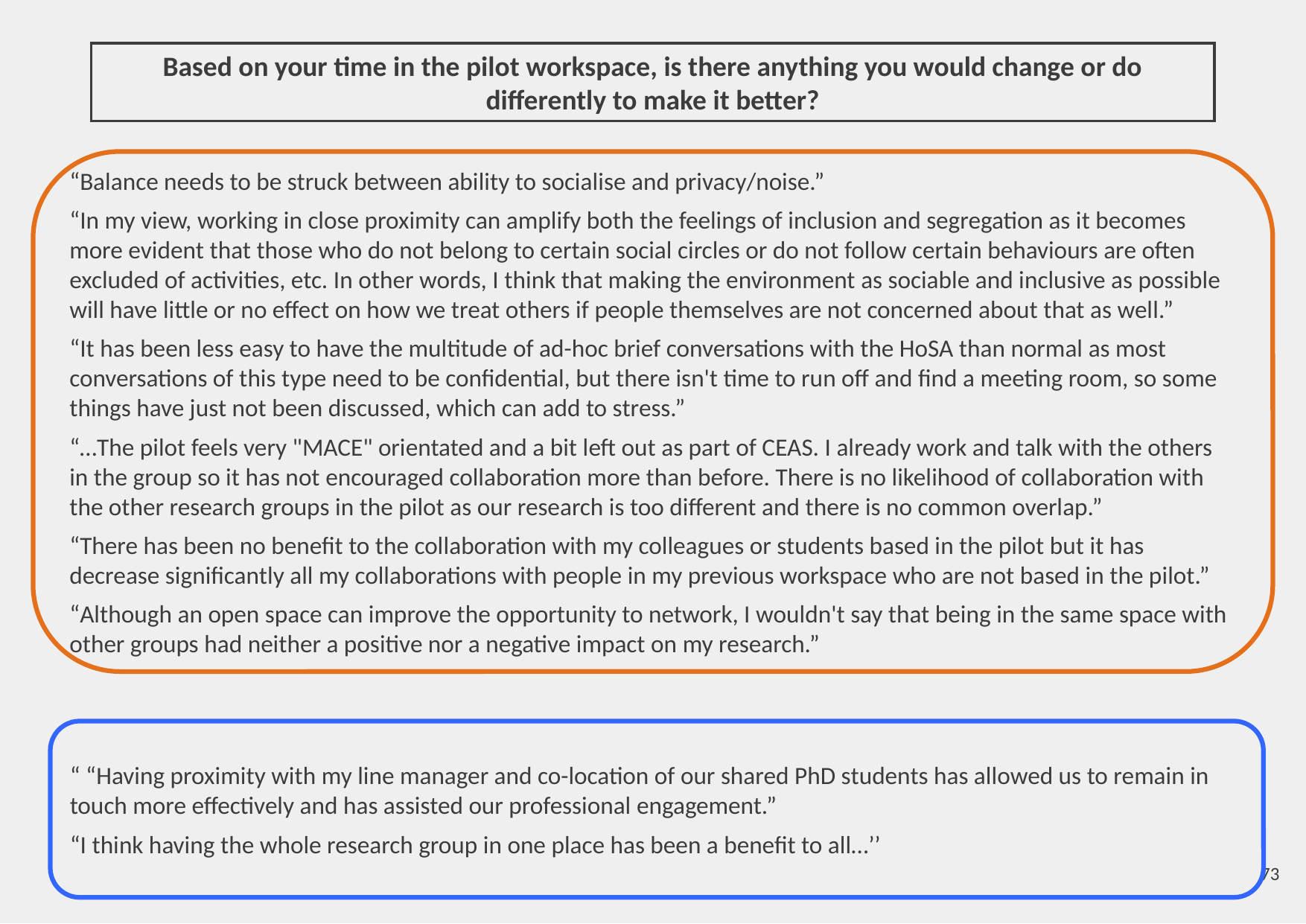

Based on your time in the pilot workspace, is there anything you would change or do differently to make it better?
“Balance needs to be struck between ability to socialise and privacy/noise.”
“In my view, working in close proximity can amplify both the feelings of inclusion and segregation as it becomes more evident that those who do not belong to certain social circles or do not follow certain behaviours are often excluded of activities, etc. In other words, I think that making the environment as sociable and inclusive as possible will have little or no effect on how we treat others if people themselves are not concerned about that as well.”
“It has been less easy to have the multitude of ad-hoc brief conversations with the HoSA than normal as most conversations of this type need to be confidential, but there isn't time to run off and find a meeting room, so some things have just not been discussed, which can add to stress.”
“…The pilot feels very "MACE" orientated and a bit left out as part of CEAS. I already work and talk with the others in the group so it has not encouraged collaboration more than before. There is no likelihood of collaboration with the other research groups in the pilot as our research is too different and there is no common overlap.”
“There has been no benefit to the collaboration with my colleagues or students based in the pilot but it has decrease significantly all my collaborations with people in my previous workspace who are not based in the pilot.”
“Although an open space can improve the opportunity to network, I wouldn't say that being in the same space with other groups had neither a positive nor a negative impact on my research.”
“ “Having proximity with my line manager and co-location of our shared PhD students has allowed us to remain in touch more effectively and has assisted our professional engagement.”
“I think having the whole research group in one place has been a benefit to all…’’
73